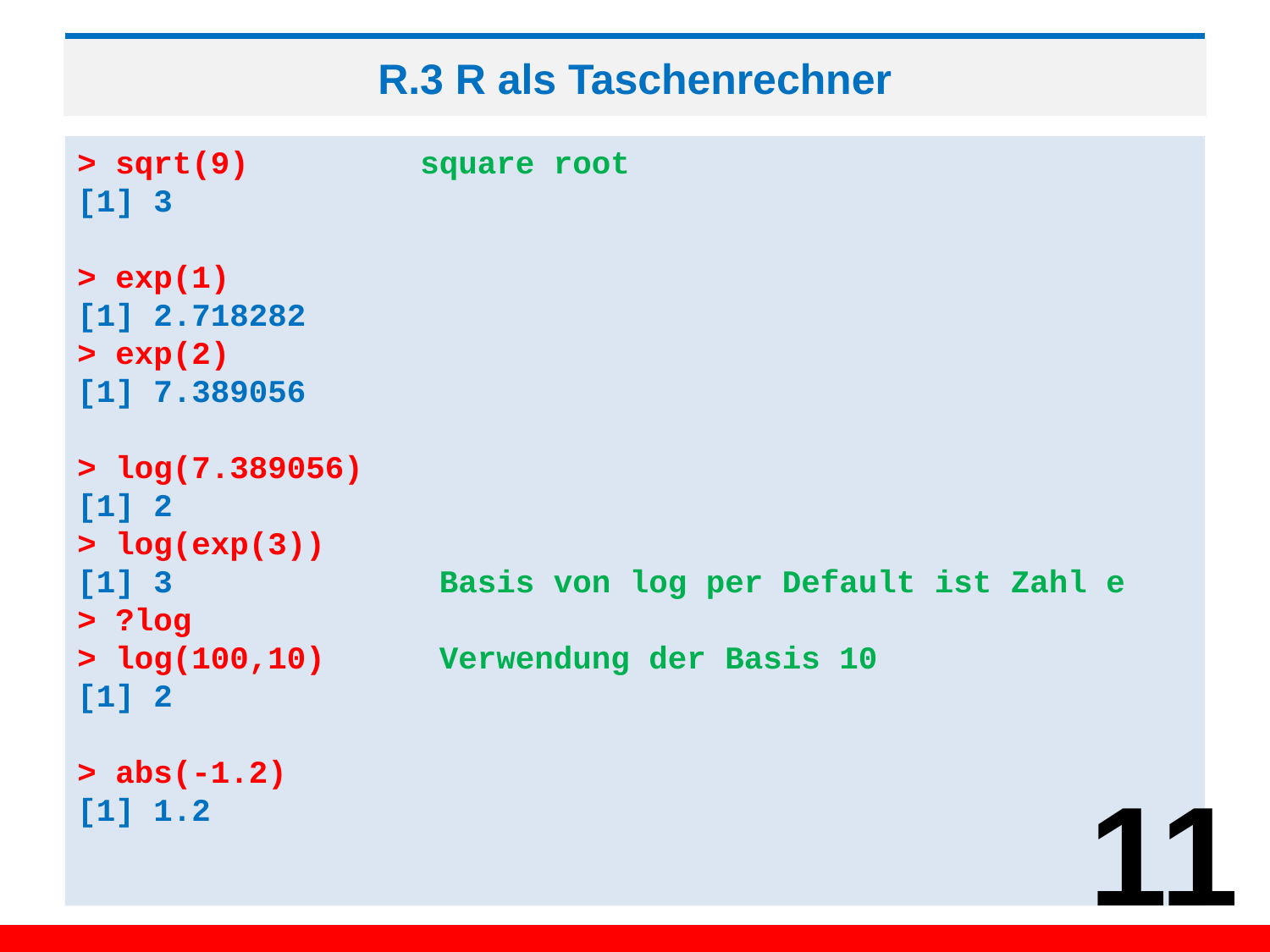

# R.3 R als Taschenrechner

> sqrt(9)         square root
[1] 3

> exp(1)
[1] 2.718282
> exp(2)
[1] 7.389056

> log(7.389056)
[1] 2
> log(exp(3))
[1] 3              Basis von log per Default ist Zahl e
> ?log
> log(100,10)      Verwendung der Basis 10
[1] 2

> abs(-1.2)
[1] 1.2

11